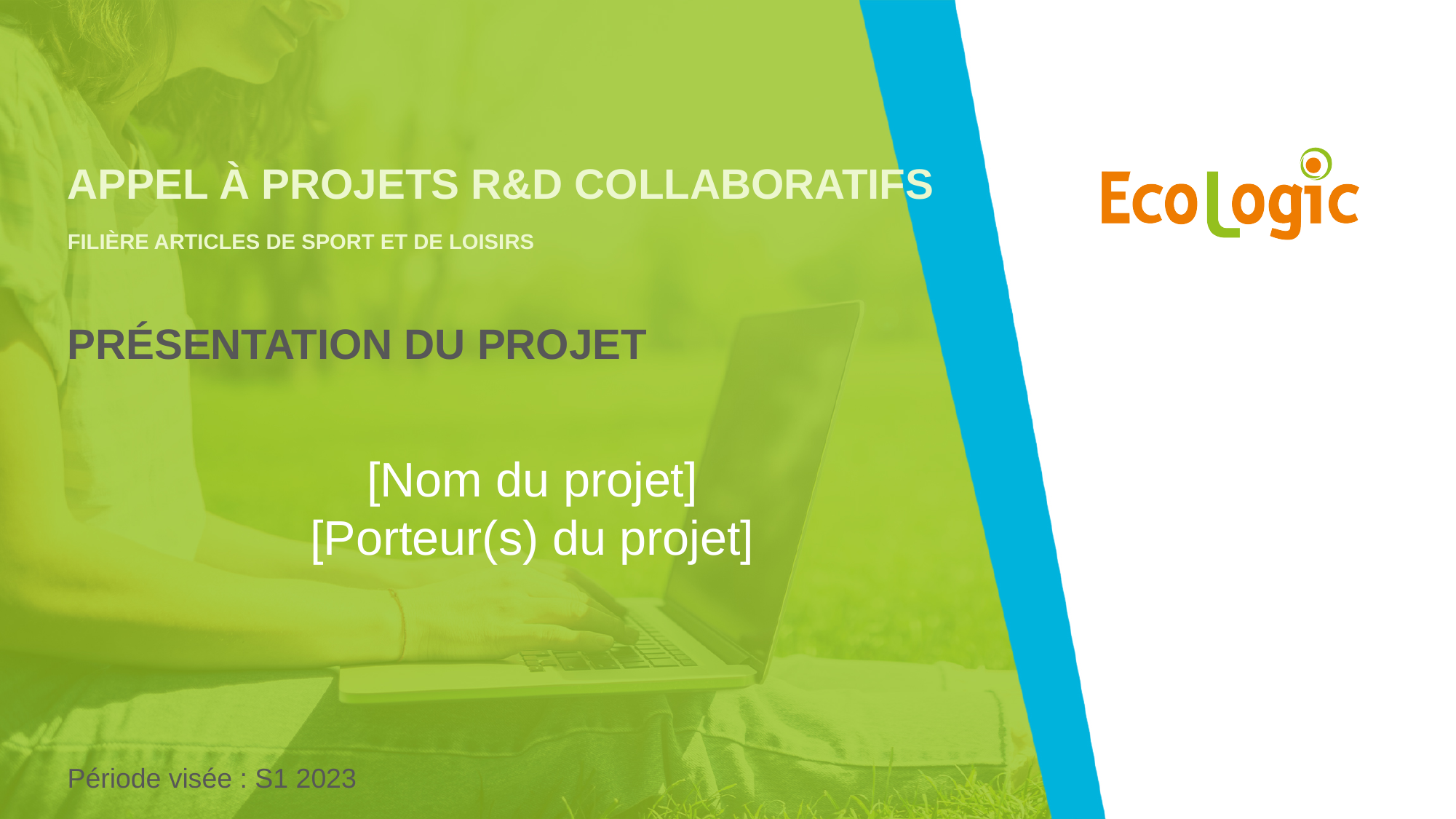

# Appel à projets R&D collaboratifs Filière Articles de Sport et de Loisirs Présentation du projet
[Nom du projet]
[Porteur(s) du projet]
Période visée : S1 2023